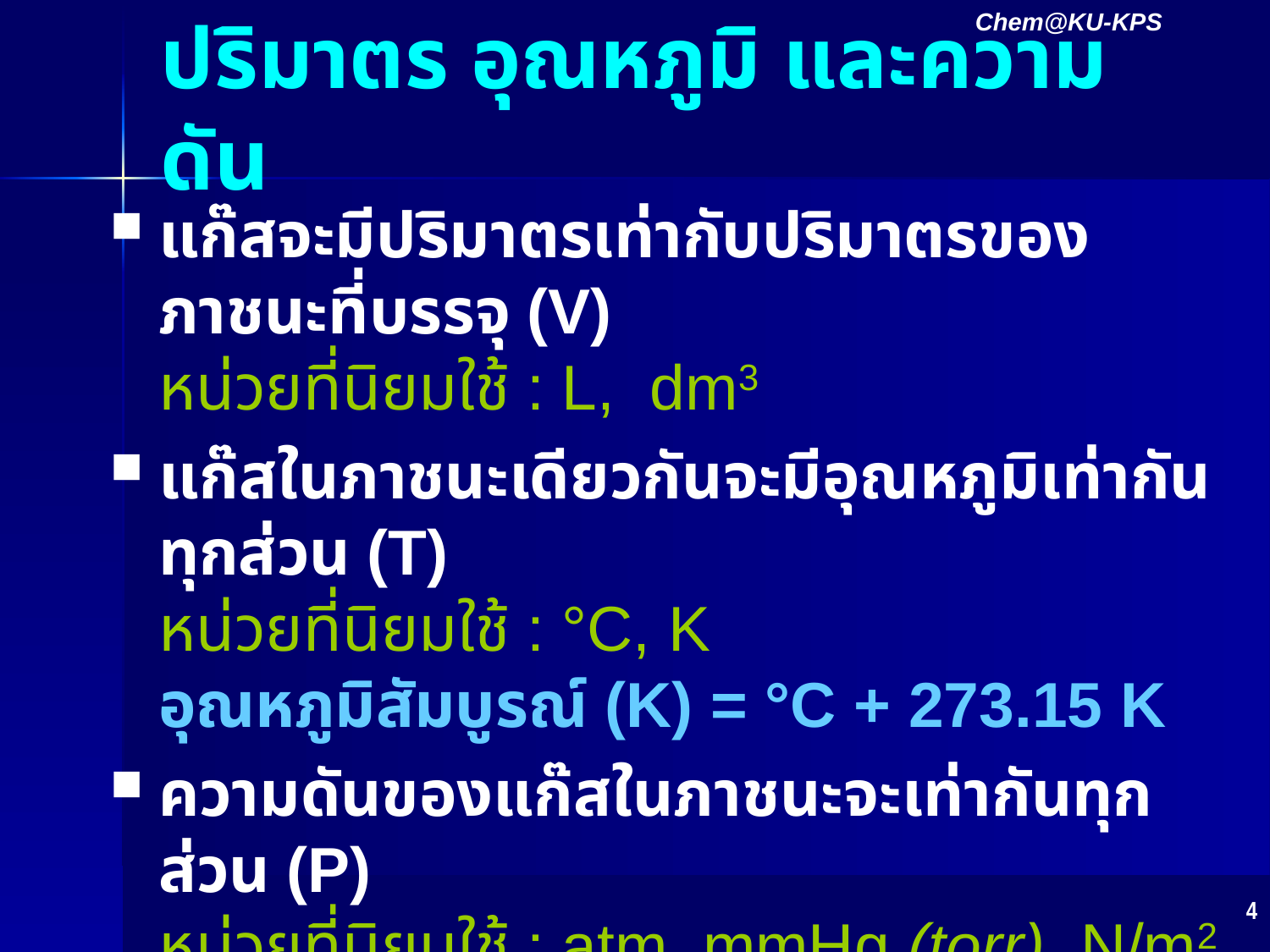

Chem@KU-KPS
# ปริมาตร อุณหภูมิ และความดัน
แก๊สจะมีปริมาตรเท่ากับปริมาตรของภาชนะที่บรรจุ (V)
หน่วยที่นิยมใช้ : L,  dm3
แก๊สในภาชนะเดียวกันจะมีอุณหภูมิเท่ากันทุกส่วน (T)
หน่วยที่นิยมใช้ : °C, K
อุณหภูมิสัมบูรณ์ (K) = °C + 273.15 K
ความดันของแก๊สในภาชนะจะเท่ากันทุกส่วน (P)
หน่วยที่นิยมใช้ : atm, mmHg (torr), N/m2 (Pa), bar
1 atm = 760 mmHg   = 1.013 bar
4